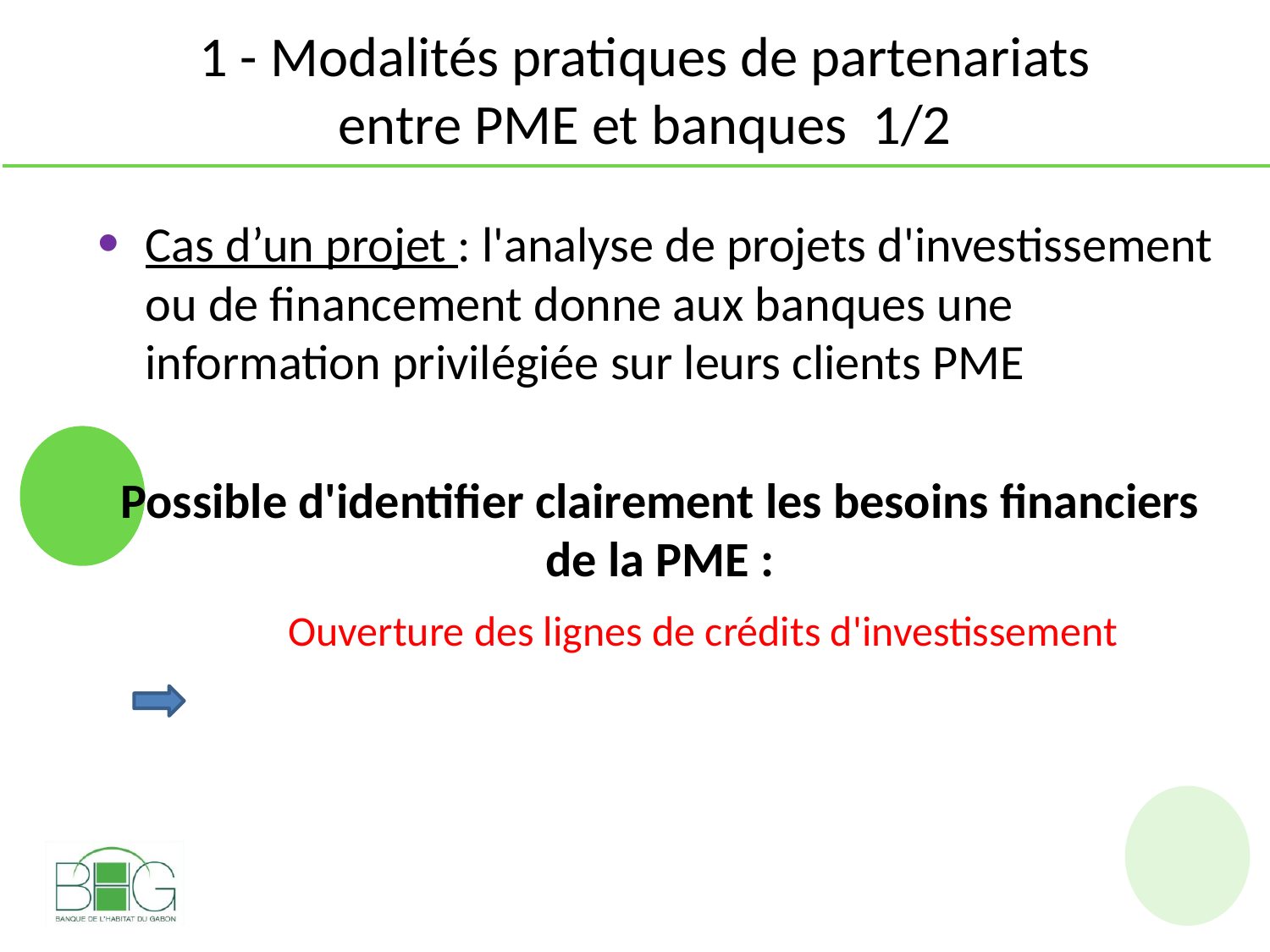

# 1 - Modalités pratiques de partenariats entre PME et banques  1/2
Cas d’un projet : l'analyse de projets d'investissement ou de financement donne aux banques une information privilégiée sur leurs clients PME

Possible d'identifier clairement les besoins financiers de la PME :
	Ouverture des lignes de crédits d'investissement